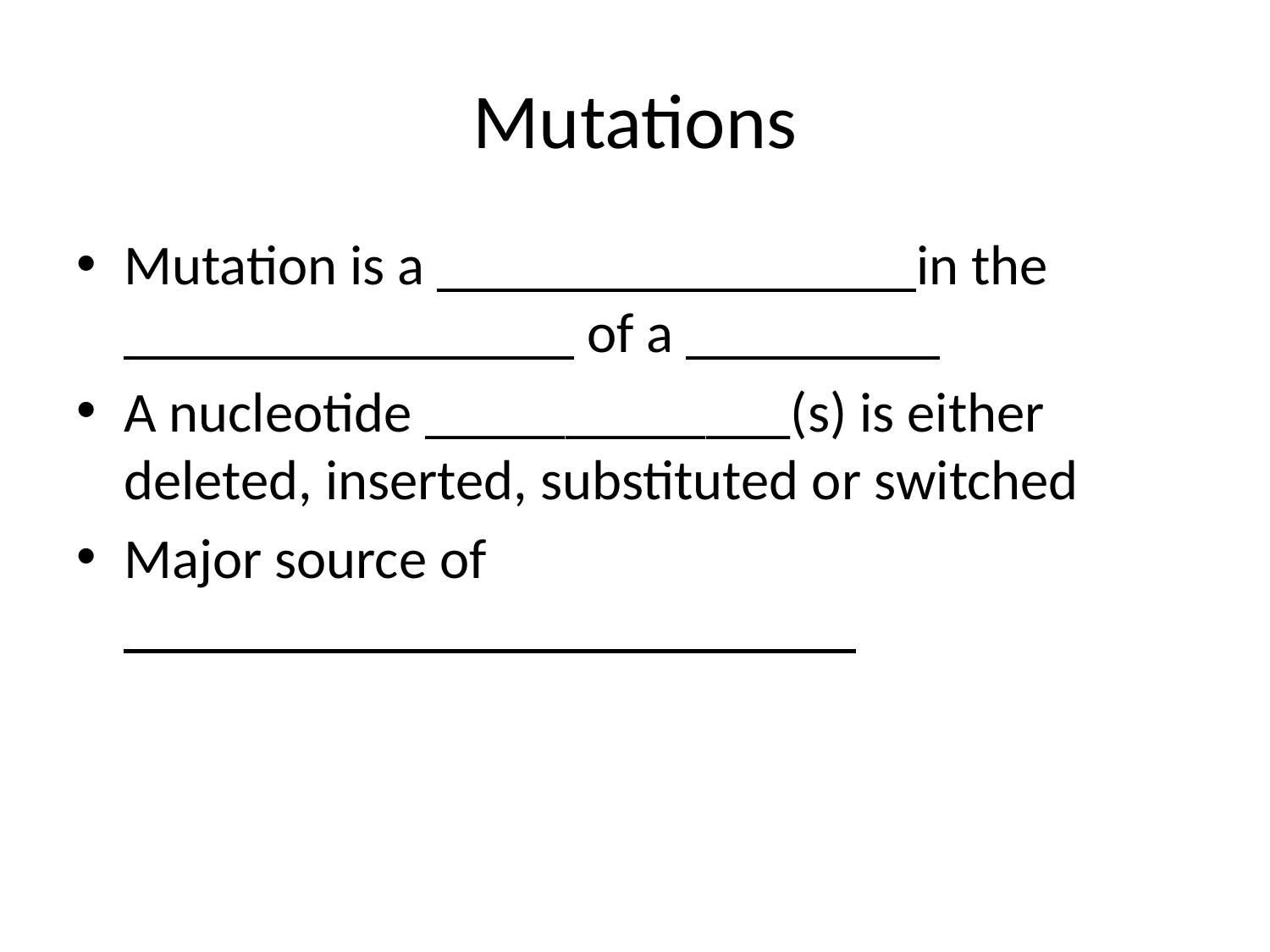

# Mutations
Mutation is a _________________in the ________________ of a _________
A nucleotide _____________(s) is either deleted, inserted, substituted or switched
Major source of __________________________